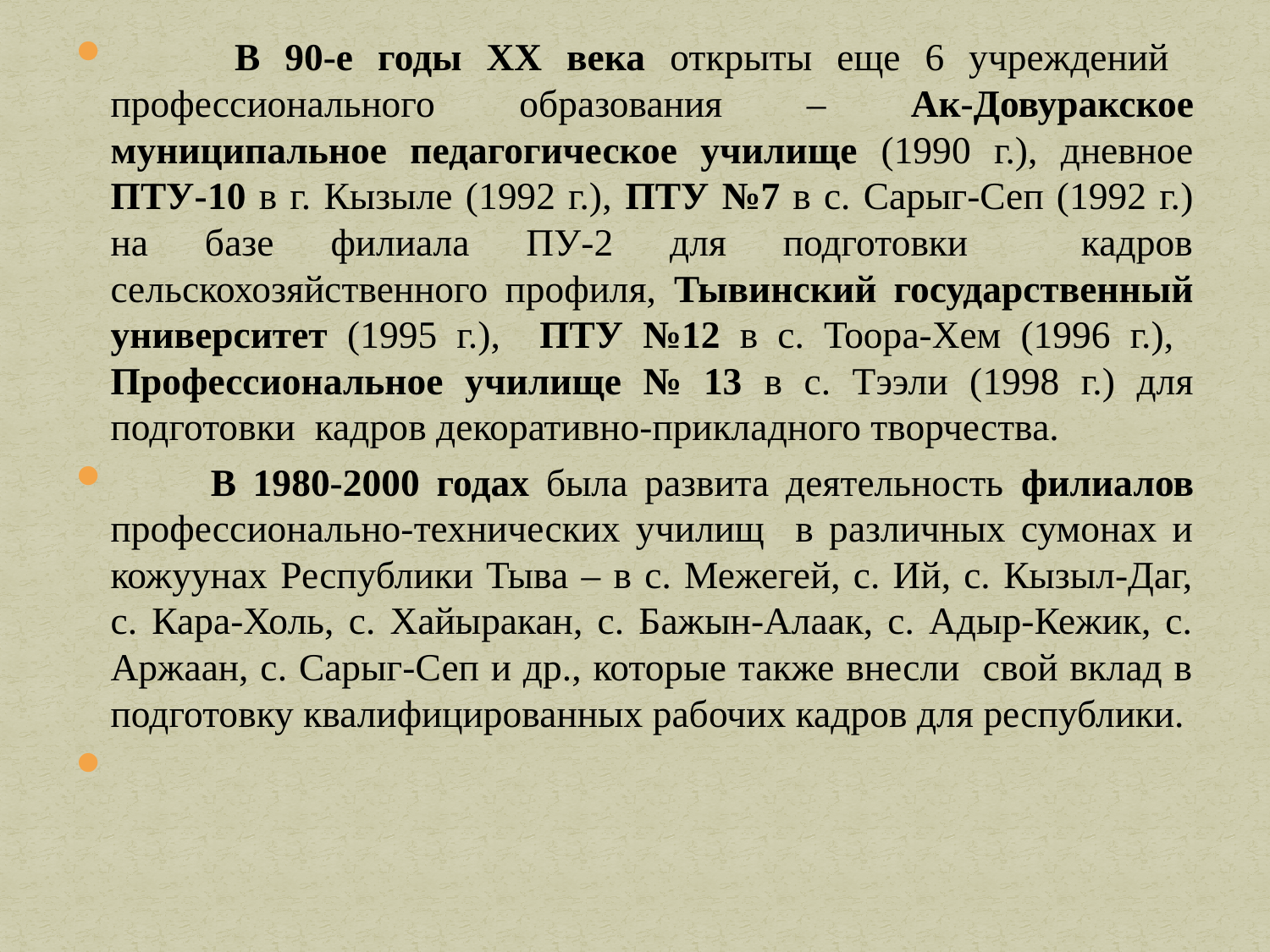

В 90-е годы ХХ века открыты еще 6 учреждений  профессионального образования – Ак-Довуракское муниципальное педагогическое училище (1990 г.), дневное ПТУ-10 в г. Кызыле (1992 г.), ПТУ №7 в с. Сарыг-Сеп (1992 г.) на базе филиала ПУ-2 для подготовки  кадров сельскохозяйственного профиля, Тывинский государственный университет (1995 г.),  ПТУ №12 в с. Тоора-Хем (1996 г.),  Профессиональное училище № 13 в с. Тээли (1998 г.) для подготовки  кадров декоративно-прикладного творчества.
      В 1980-2000 годах была развита деятельность филиалов профессионально-технических училищ  в различных сумонах и кожуунах Республики Тыва – в с. Межегей, с. Ий, с. Кызыл-Даг, с. Кара-Холь, с. Хайыракан, с. Бажын-Алаак, с. Адыр-Кежик, с. Аржаан, с. Сарыг-Сеп и др., которые также внесли  свой вклад в подготовку квалифицированных рабочих кадров для республики.